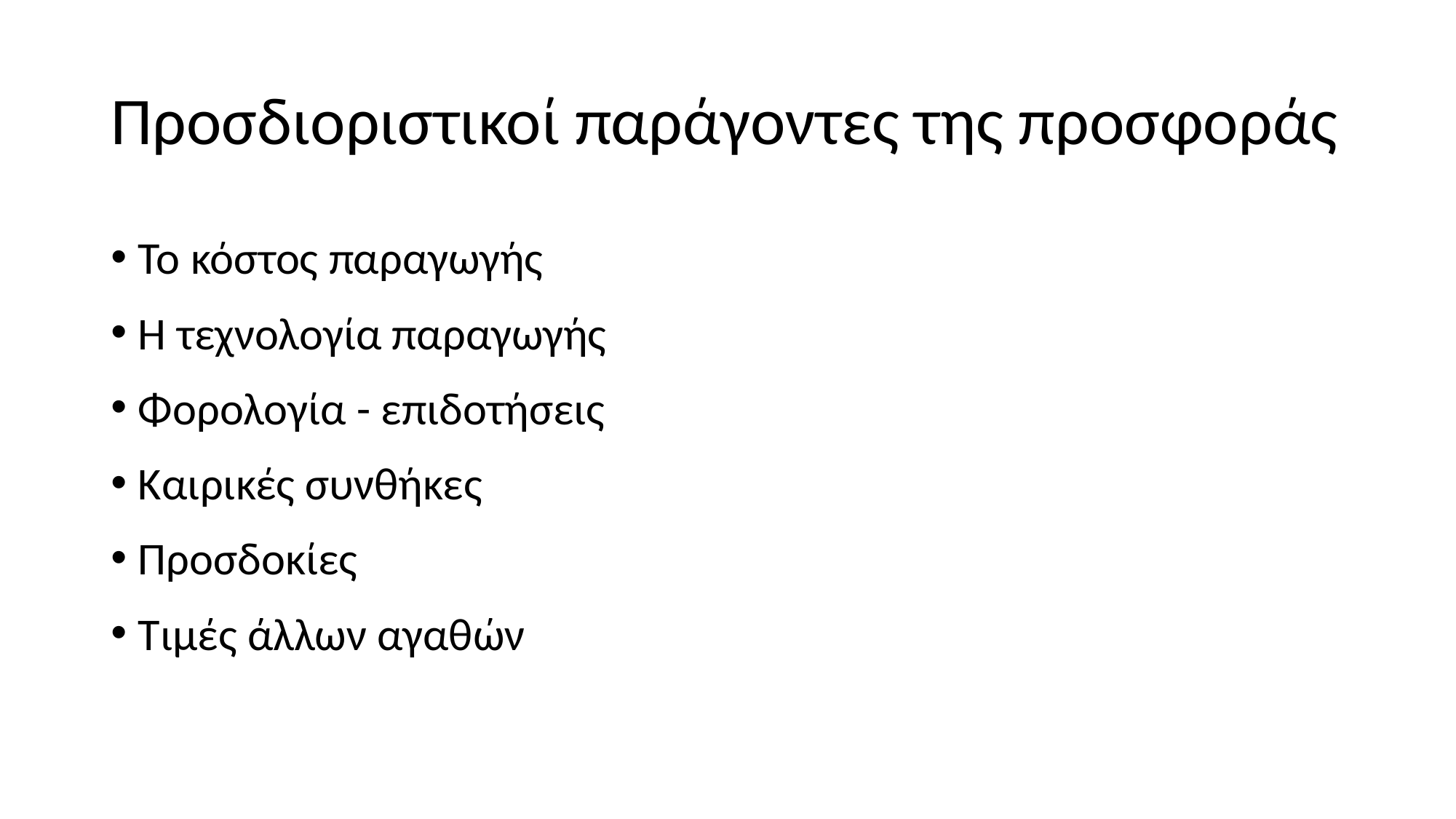

# Προσδιοριστικοί παράγοντες της προσφοράς
Το κόστος παραγωγής
Η τεχνολογία παραγωγής
Φορολογία - επιδοτήσεις
Καιρικές συνθήκες
Προσδοκίες
Τιμές άλλων αγαθών